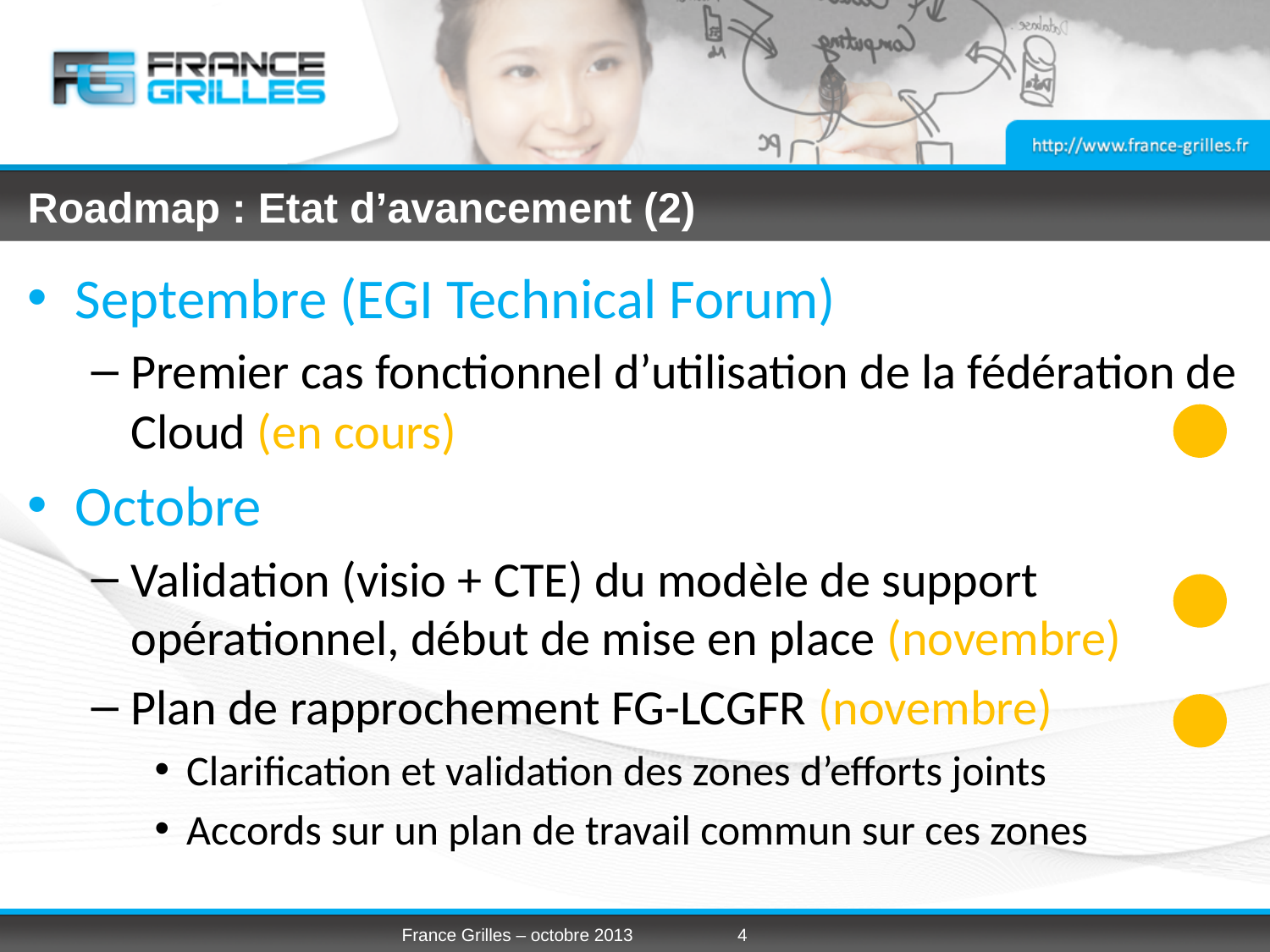

# Roadmap : Etat d’avancement (2)
Septembre (EGI Technical Forum)
Premier cas fonctionnel d’utilisation de la fédération de Cloud (en cours)
Octobre
Validation (visio + CTE) du modèle de support opérationnel, début de mise en place (novembre)
Plan de rapprochement FG-LCGFR (novembre)
Clarification et validation des zones d’efforts joints
Accords sur un plan de travail commun sur ces zones

France Grilles – octobre 2013
4